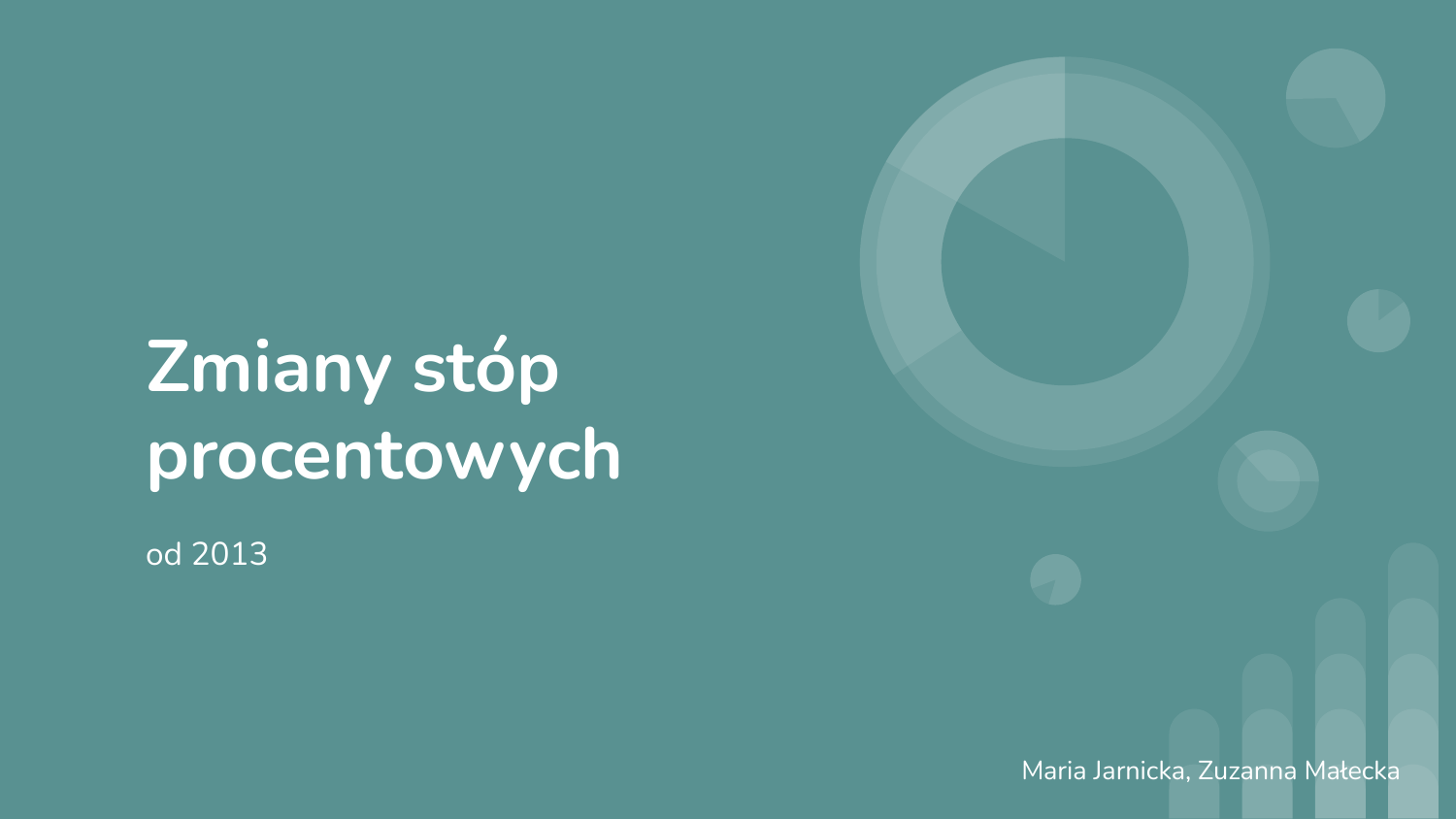

# Zmiany stóp procentowych
od 2013
Maria Jarnicka, Zuzanna Małecka